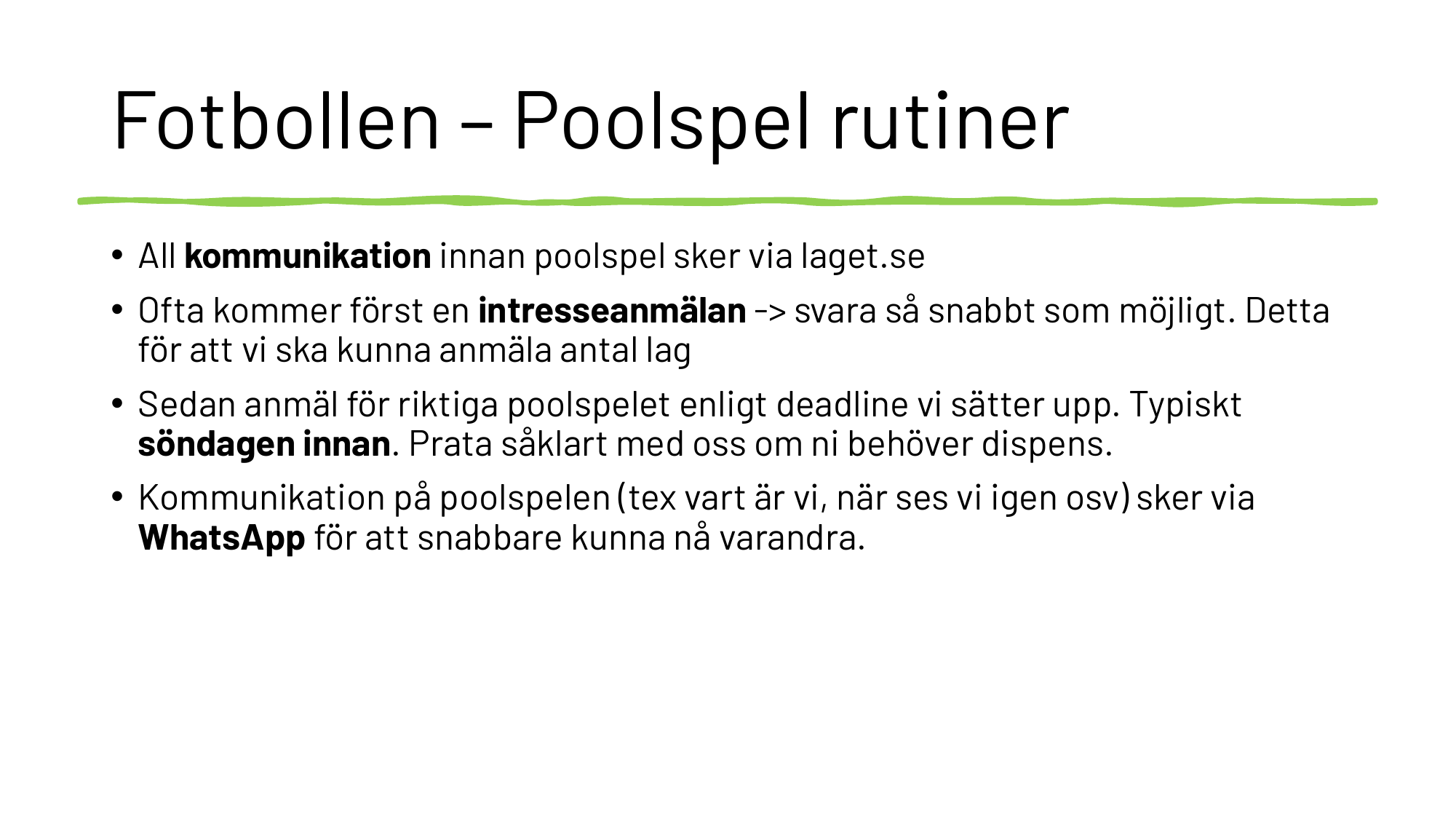

# Fotbollen – Poolspel rutiner

All kommunikation innan poolspel sker via laget.se
Ofta kommer först en intresseanmälan -> svara så snabbt som möjligt. Detta för att vi ska kunna anmäla antal lag
Sedan anmäl för riktiga poolspelet enligt deadline vi sätter upp. Typiskt söndagen innan. Prata såklart med oss om ni behöver dispens.
Kommunikation på poolspelen (tex vart är vi, när ses vi igen osv) sker via WhatsApp för att snabbare kunna nå varandra.